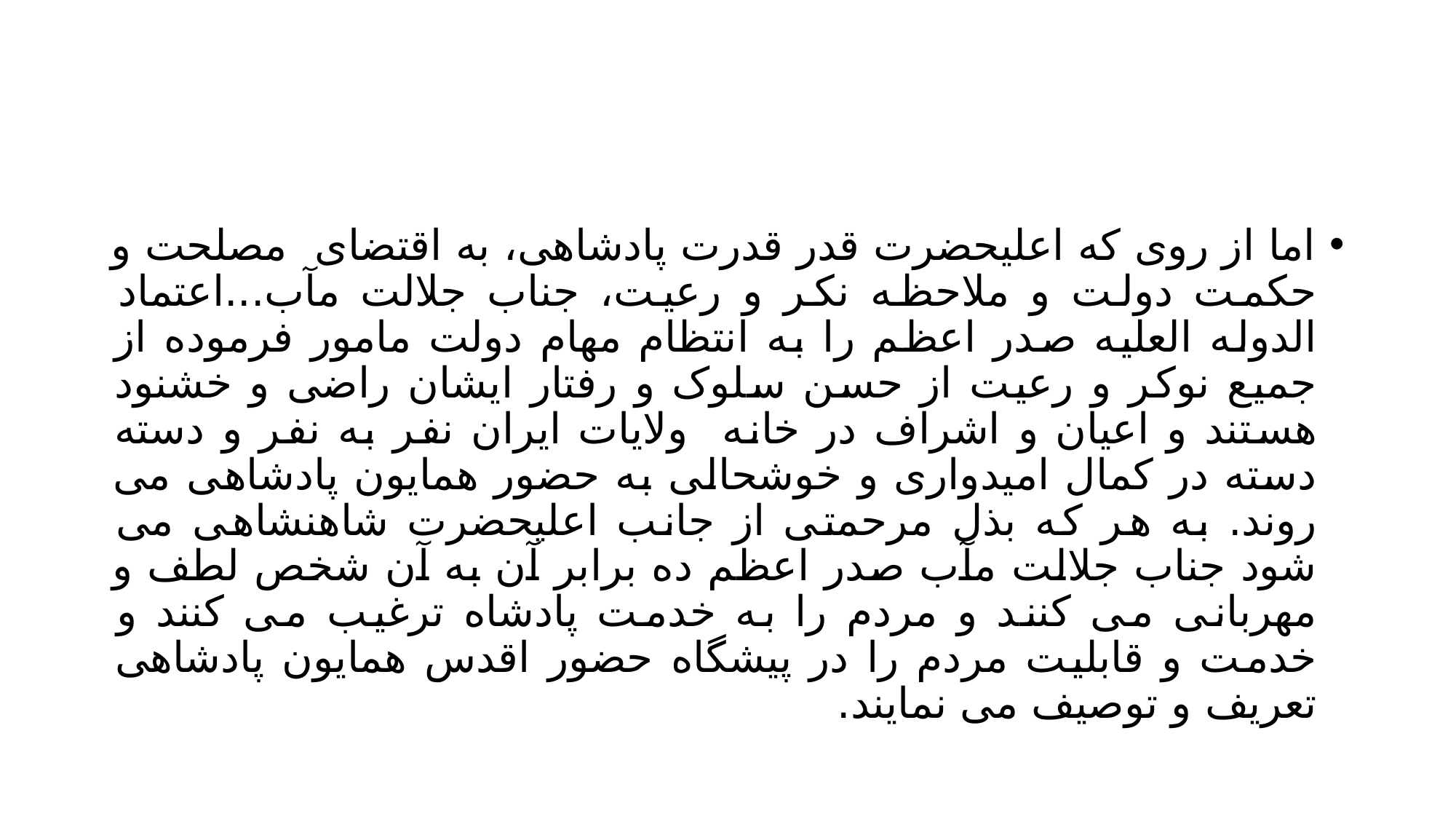

#
اما از روی که اعلیحضرت قدر قدرت پادشاهی، به اقتضای  مصلحت و حکمت دولت و ملاحظه نکر و رعیت، جناب جلالت مآب...اعتماد الدوله العلیه صدر اعظم را به انتظام مهام دولت مامور فرموده از جمیع نوکر و رعیت از حسن سلوک و رفتار ایشان راضی و خشنود هستند و اعیان و اشراف در خانه  ولایات ایران نفر به نفر و دسته دسته در کمال امیدواری و خوشحالی به حضور همایون پادشاهی می روند. به هر که بذل مرحمتی از جانب اعلیحضرت شاهنشاهی می شود جناب جلالت مآب صدر اعظم ده برابر آن به آن شخص لطف و مهربانی می کنند و مردم را به خدمت پادشاه ترغیب می کنند و خدمت و قابلیت مردم را در پیشگاه حضور اقدس همایون پادشاهی تعریف و توصیف می نمایند.